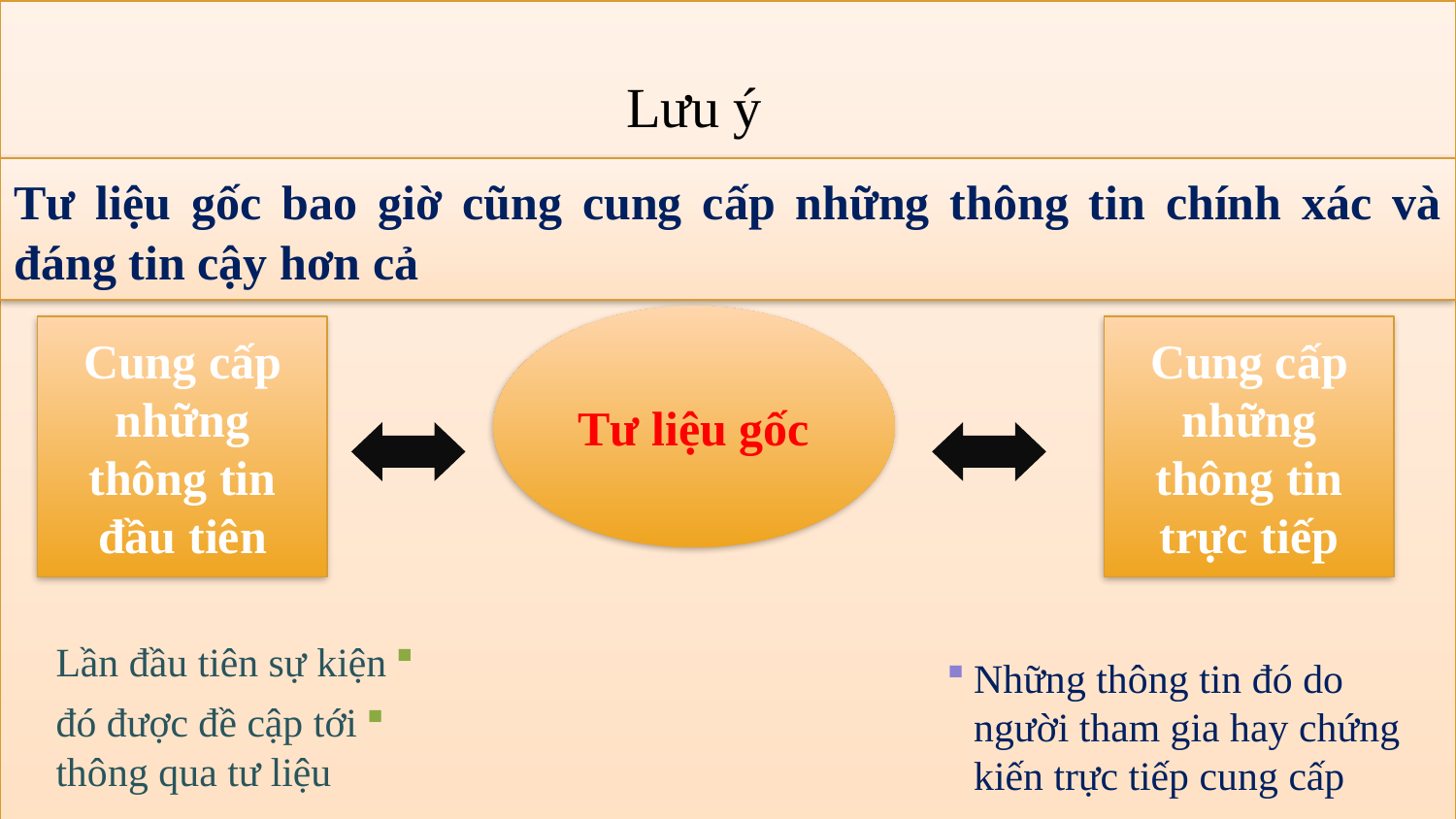

Lưu ý
Tư liệu gốc bao giờ cũng cung cấp những thông tin chính xác và đáng tin cậy hơn cả
Tư liệu gốc
Cung cấp những thông tin trực tiếp
Cung cấp những thông tin đầu tiên

Lần đầu tiên sự kiện
đó được đề cập tới thông qua tư liệu
Những thông tin đó do người tham gia hay chứng kiến trực tiếp cung cấp
4